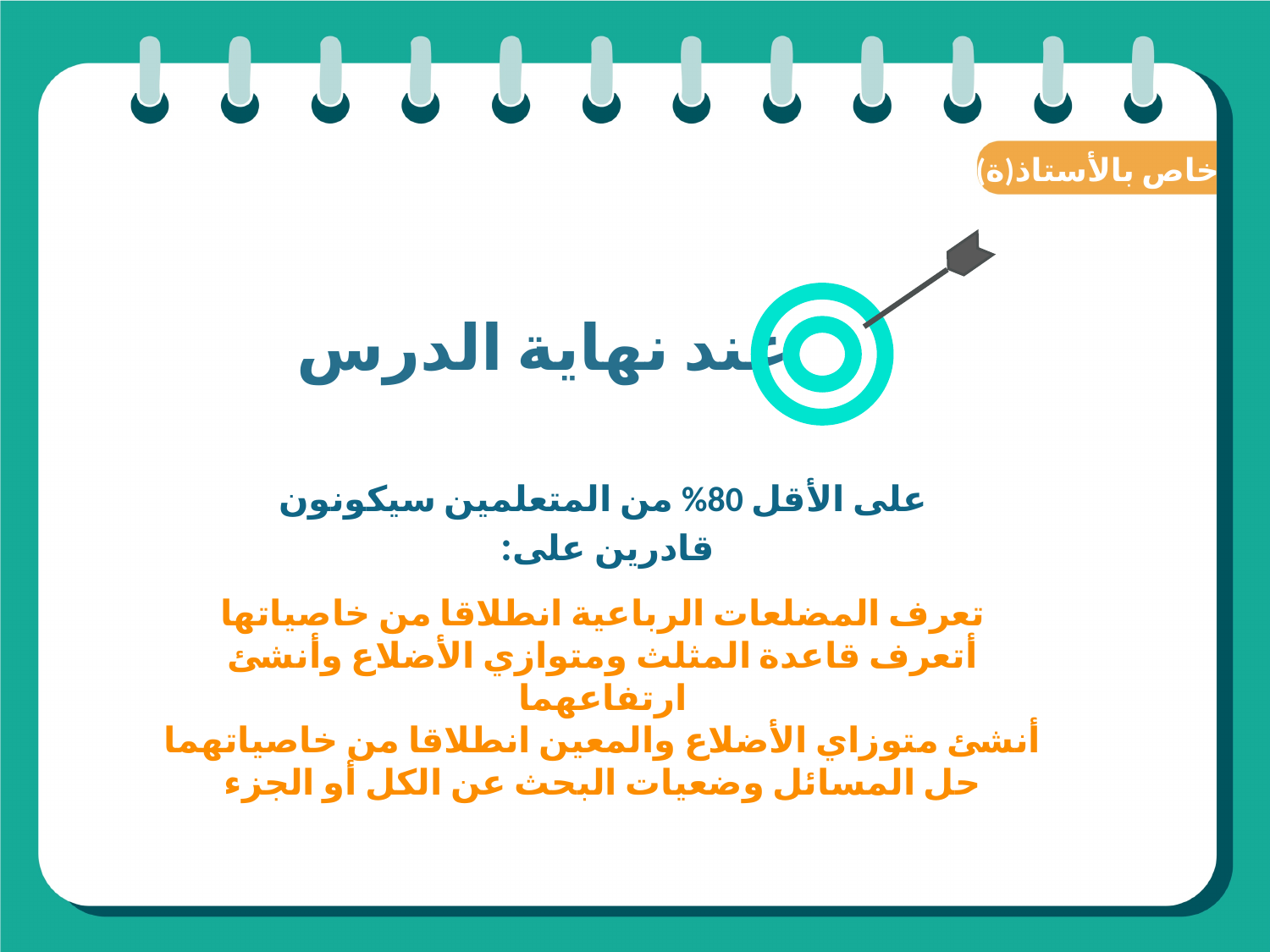

(ة)خاص بالأستاذ

عند نهاية الدرس
على الأقل 80% من المتعلمين سيكونون قادرين على:
تعرف المضلعات الرباعية انطلاقا من خاصياتها
أتعرف قاعدة المثلث ومتوازي الأضلاع وأنشئ ارتفاعهما
أنشئ متوزاي الأضلاع والمعين انطلاقا من خاصياتهما
حل المسائل وضعيات البحث عن الكل أو الجزء